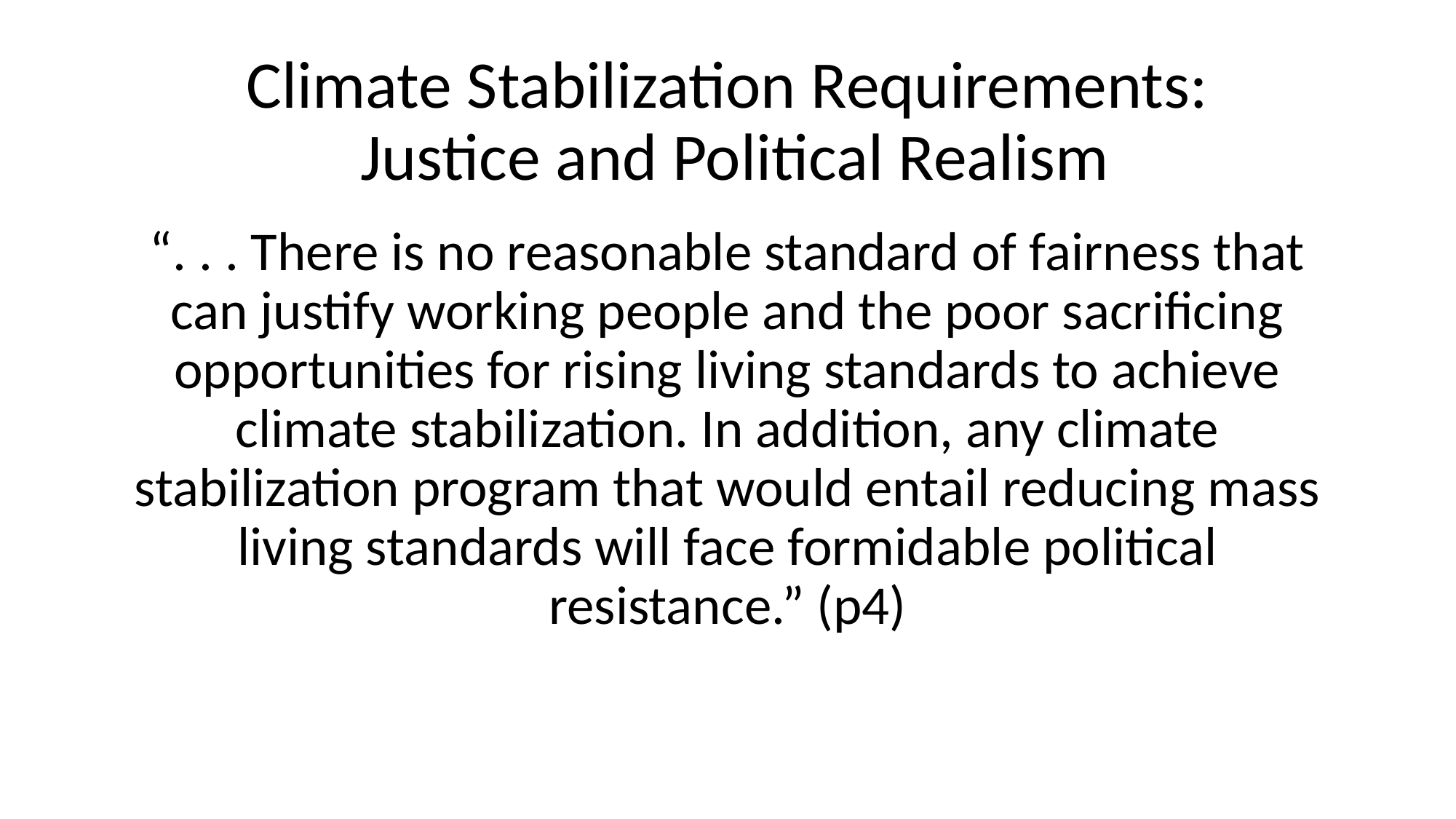

# Climate Stabilization Requirements: Justice and Political Realism
“. . . There is no reasonable standard of fairness that can justify working people and the poor sacrificing opportunities for rising living standards to achieve climate stabilization. In addition, any climate stabilization program that would entail reducing mass living standards will face formidable political resistance.” (p4)